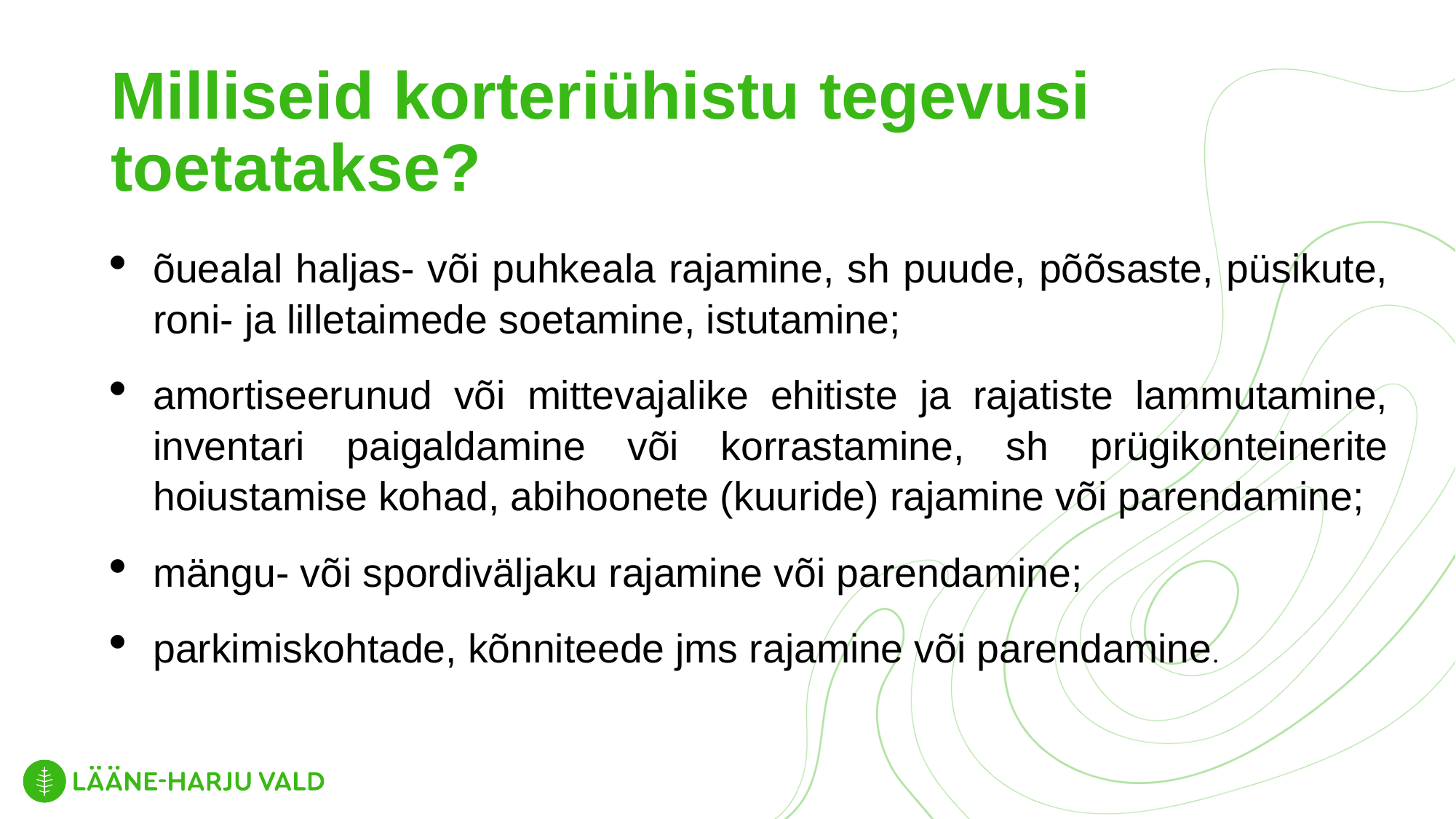

# Milliseid korteriühistu tegevusi toetatakse?

õuealal haljas- või puhkeala rajamine, sh puude, põõsaste, püsikute, roni- ja lilletaimede soetamine, istutamine;
amortiseerunud või mittevajalike ehitiste ja rajatiste lammutamine, inventari paigaldamine või korrastamine, sh prügikonteinerite hoiustamise kohad, abihoonete (kuuride) rajamine või parendamine;
mängu- või spordiväljaku rajamine või parendamine;
parkimiskohtade, kõnniteede jms rajamine või parendamine.